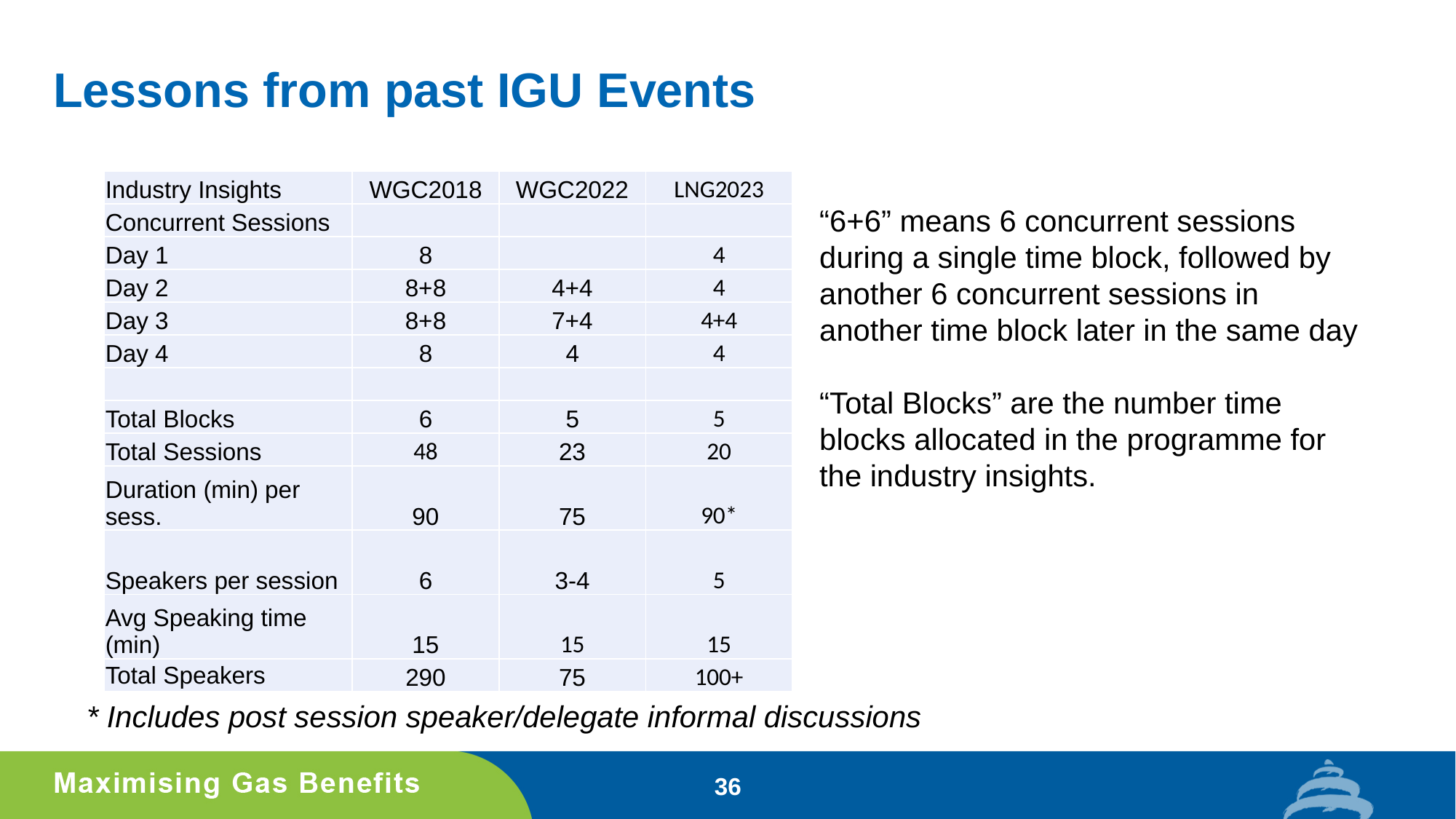

# Lessons from past IGU Events
| Industry Insights | WGC2018 | WGC2022 | LNG2023 |
| --- | --- | --- | --- |
| Concurrent Sessions |  |  |  |
| Day 1 | 8 |  | 4 |
| Day 2 | 8+8 | 4+4 | 4 |
| Day 3 | 8+8 | 7+4 | 4+4 |
| Day 4 | 8 | 4 | 4 |
|  |  |  |  |
| Total Blocks | 6 | 5 | 5 |
| Total Sessions | 48 | 23 | 20 |
| Duration (min) per sess. | 90 | 75 | 90\* |
| Speakers per session | 6 | 3-4 | 5 |
| Avg Speaking time (min) | 15 | 15 | 15 |
| Total Speakers | 290 | 75 | 100+ |
“6+6” means 6 concurrent sessions during a single time block, followed by another 6 concurrent sessions in another time block later in the same day

“Total Blocks” are the number time blocks allocated in the programme for the industry insights.
* Includes post session speaker/delegate informal discussions
36